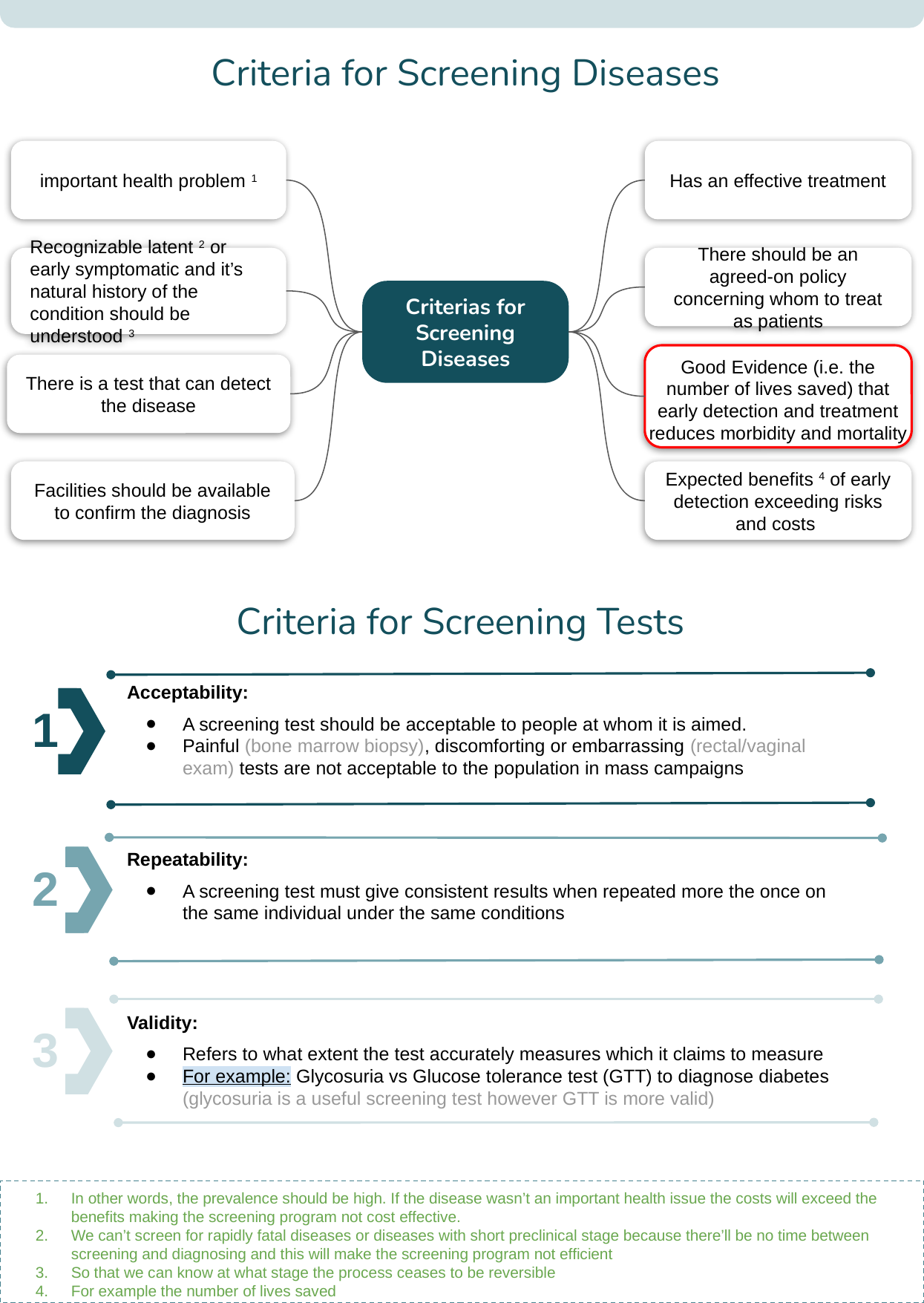

# Criteria for Screening Diseases
important health problem 1
Has an effective treatment
Recognizable latent 2 or early symptomatic and it’s natural history of the condition should be understood 3
There should be an agreed-on policy concerning whom to treat as patients
Criterias for Screening Diseases
Good Evidence (i.e. the number of lives saved) that early detection and treatment reduces morbidity and mortality

There is a test that can detect the disease
Facilities should be available to confirm the diagnosis
Expected benefits 4 of early detection exceeding risks and costs
Criteria for Screening Tests
Acceptability:

A screening test should be acceptable to people at whom it is aimed.
Painful (bone marrow biopsy), discomforting or embarrassing (rectal/vaginal exam) tests are not acceptable to the population in mass campaigns

1
Repeatability:

A screening test must give consistent results when repeated more the once on the same individual under the same conditions

2
Validity:

Refers to what extent the test accurately measures which it claims to measure
For example: Glycosuria vs Glucose tolerance test (GTT) to diagnose diabetes (glycosuria is a useful screening test however GTT is more valid)

3
In other words, the prevalence should be high. If the disease wasn’t an important health issue the costs will exceed the benefits making the screening program not cost effective.
We can’t screen for rapidly fatal diseases or diseases with short preclinical stage because there’ll be no time between screening and diagnosing and this will make the screening program not efficient
So that we can know at what stage the process ceases to be reversible
For example the number of lives saved